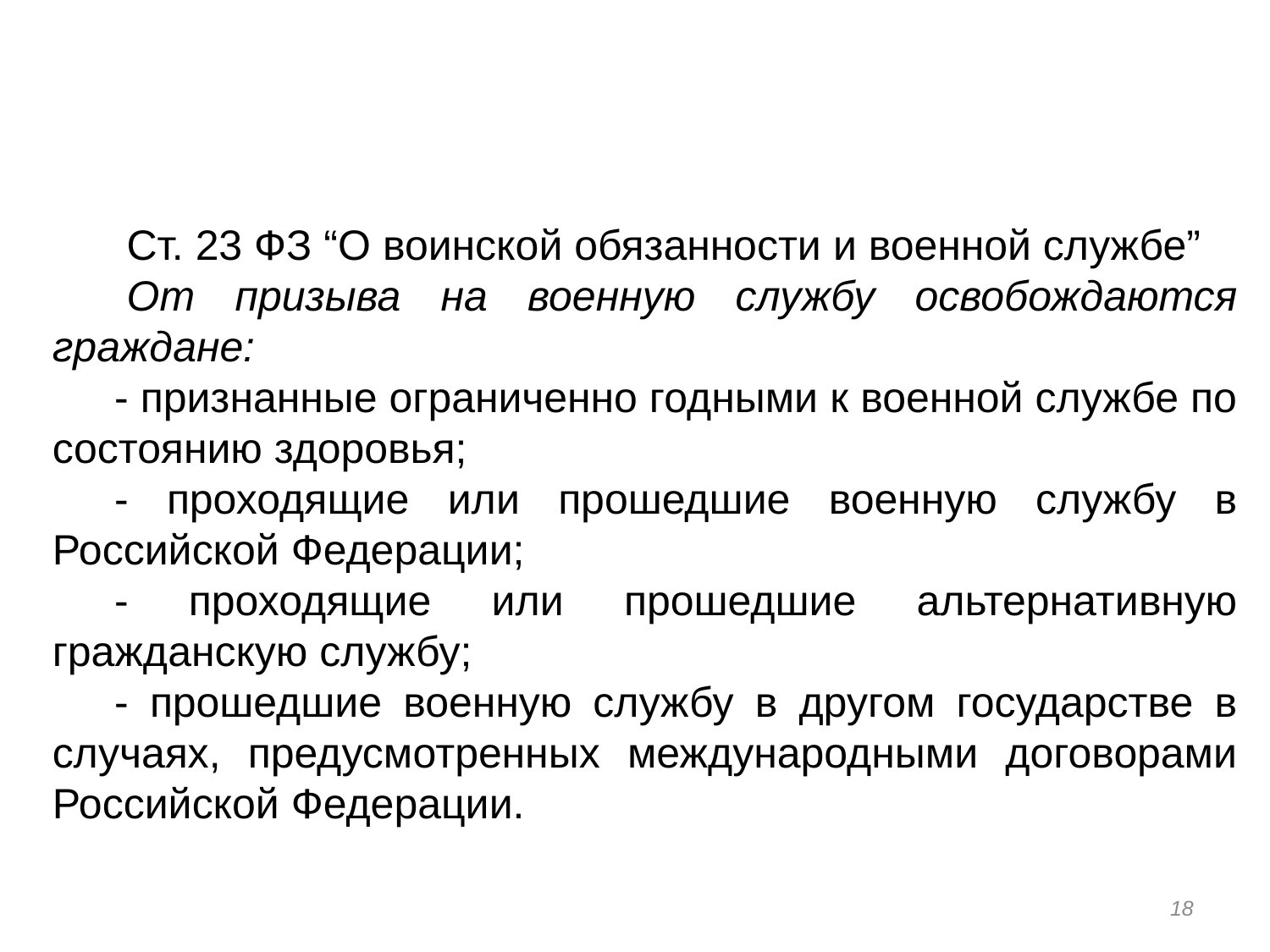

#
Ст. 23 ФЗ “О воинской обязанности и военной службе”
От призыва на военную службу освобождаются граждане:
- признанные ограниченно годными к военной службе по состоянию здоровья;
- проходящие или прошедшие военную службу в Российской Федерации;
- проходящие или прошедшие альтернативную гражданскую службу;
- прошедшие военную службу в другом государстве в случаях, предусмотренных международными договорами Российской Федерации.
18